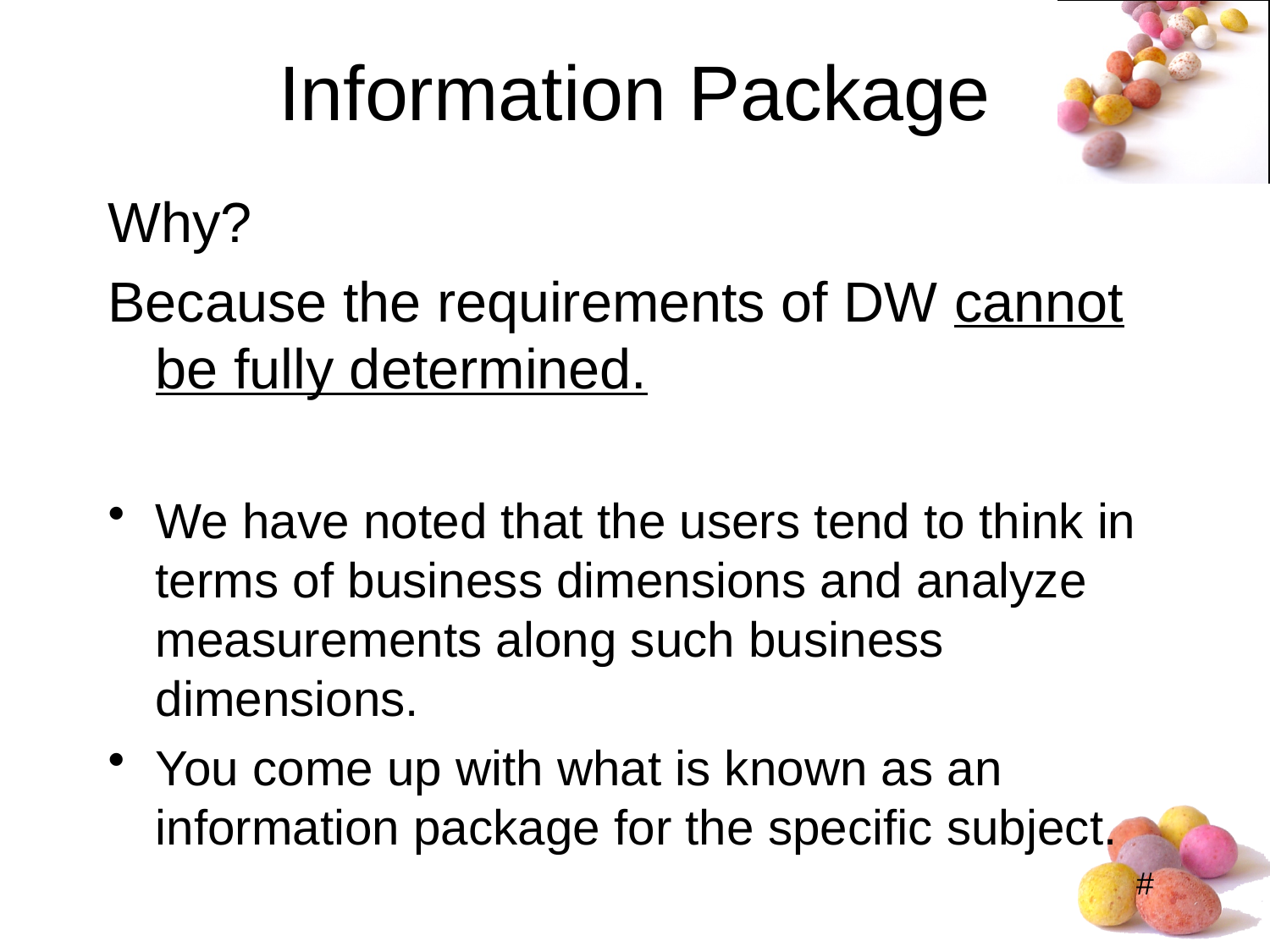

# Information Package
Why?
Because the requirements of DW cannot be fully determined.

We have noted that the users tend to think in terms of business dimensions and analyze measurements along such business dimensions.
You come up with what is known as an information package for the speciﬁc subject.